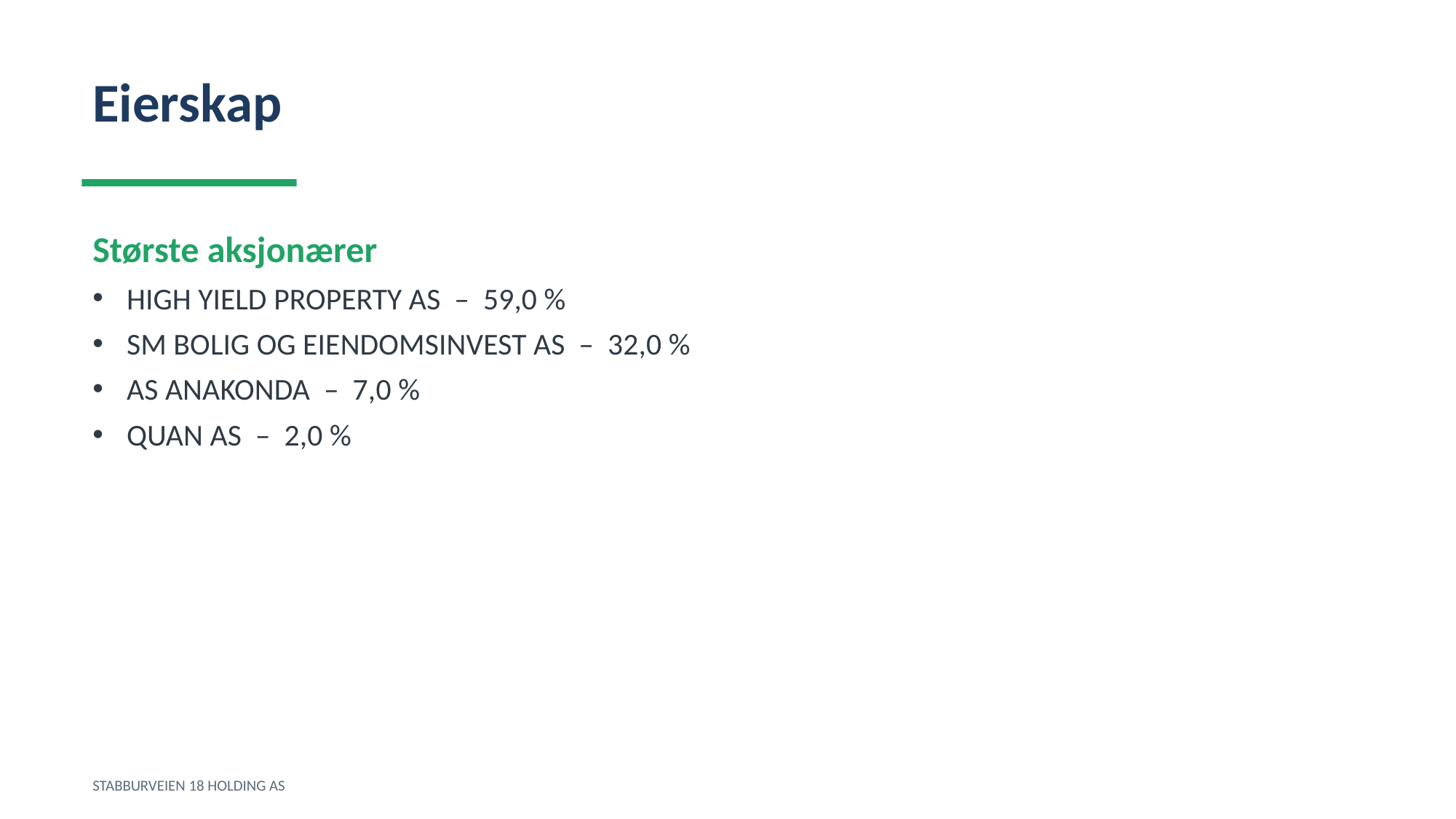

Eierskap

Største aksjonærer
HIGH YIELD PROPERTY AS  –  59,0 %
SM BOLIG OG EIENDOMSINVEST AS  –  32,0 %
AS ANAKONDA  –  7,0 %
QUAN AS  –  2,0 %
STABBURVEIEN 18 HOLDING AS